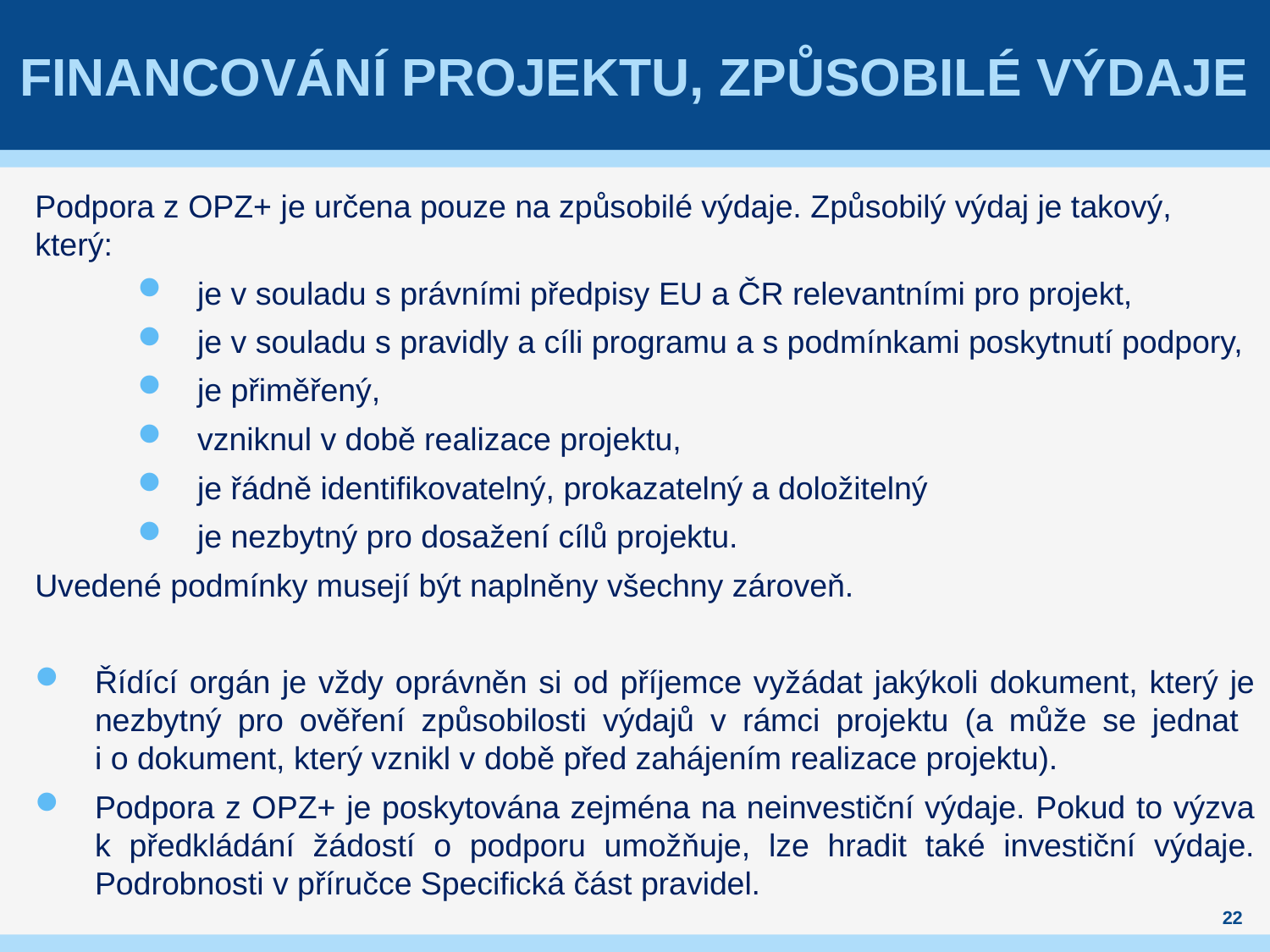

# Financování projektu, způsobilé výdaje
Podpora z OPZ+ je určena pouze na způsobilé výdaje. Způsobilý výdaj je takový, který:
je v souladu s právními předpisy EU a ČR relevantními pro projekt,
je v souladu s pravidly a cíli programu a s podmínkami poskytnutí podpory,
je přiměřený,
vzniknul v době realizace projektu,
je řádně identifikovatelný, prokazatelný a doložitelný
je nezbytný pro dosažení cílů projektu.
Uvedené podmínky musejí být naplněny všechny zároveň.

Řídící orgán je vždy oprávněn si od příjemce vyžádat jakýkoli dokument, který je nezbytný pro ověření způsobilosti výdajů v rámci projektu (a může se jednat
i o dokument, který vznikl v době před zahájením realizace projektu).
Podpora z OPZ+ je poskytována zejména na neinvestiční výdaje. Pokud to výzva k předkládání žádostí o podporu umožňuje, lze hradit také investiční výdaje. Podrobnosti v příručce Specifická část pravidel.
22